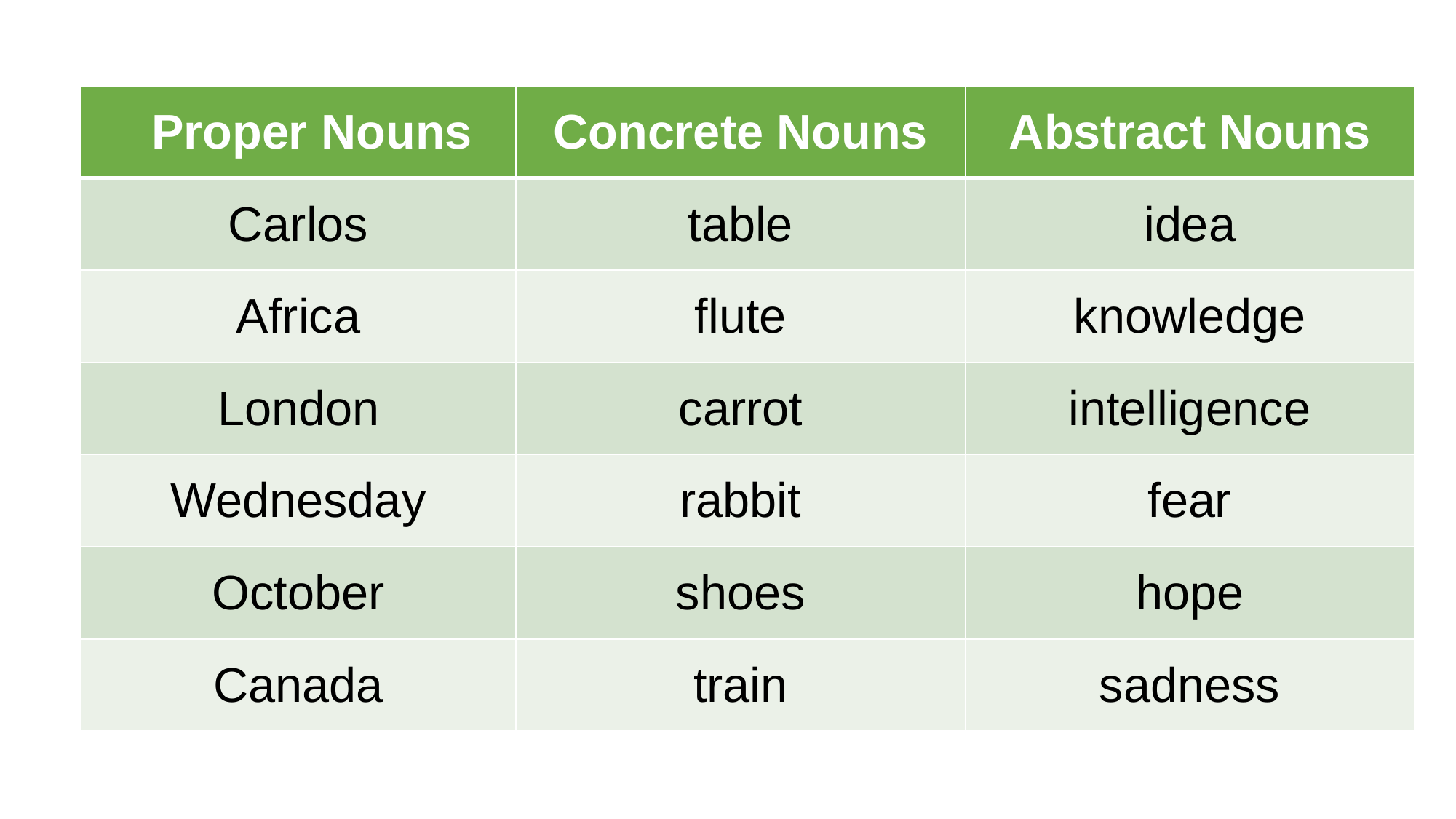

| Proper Nouns | Concrete Nouns | Abstract Nouns |
| --- | --- | --- |
| Carlos | table | idea |
| Africa | flute | knowledge |
| London | carrot | intelligence |
| Wednesday | rabbit | fear |
| October | shoes | hope |
| Canada | train | sadness |